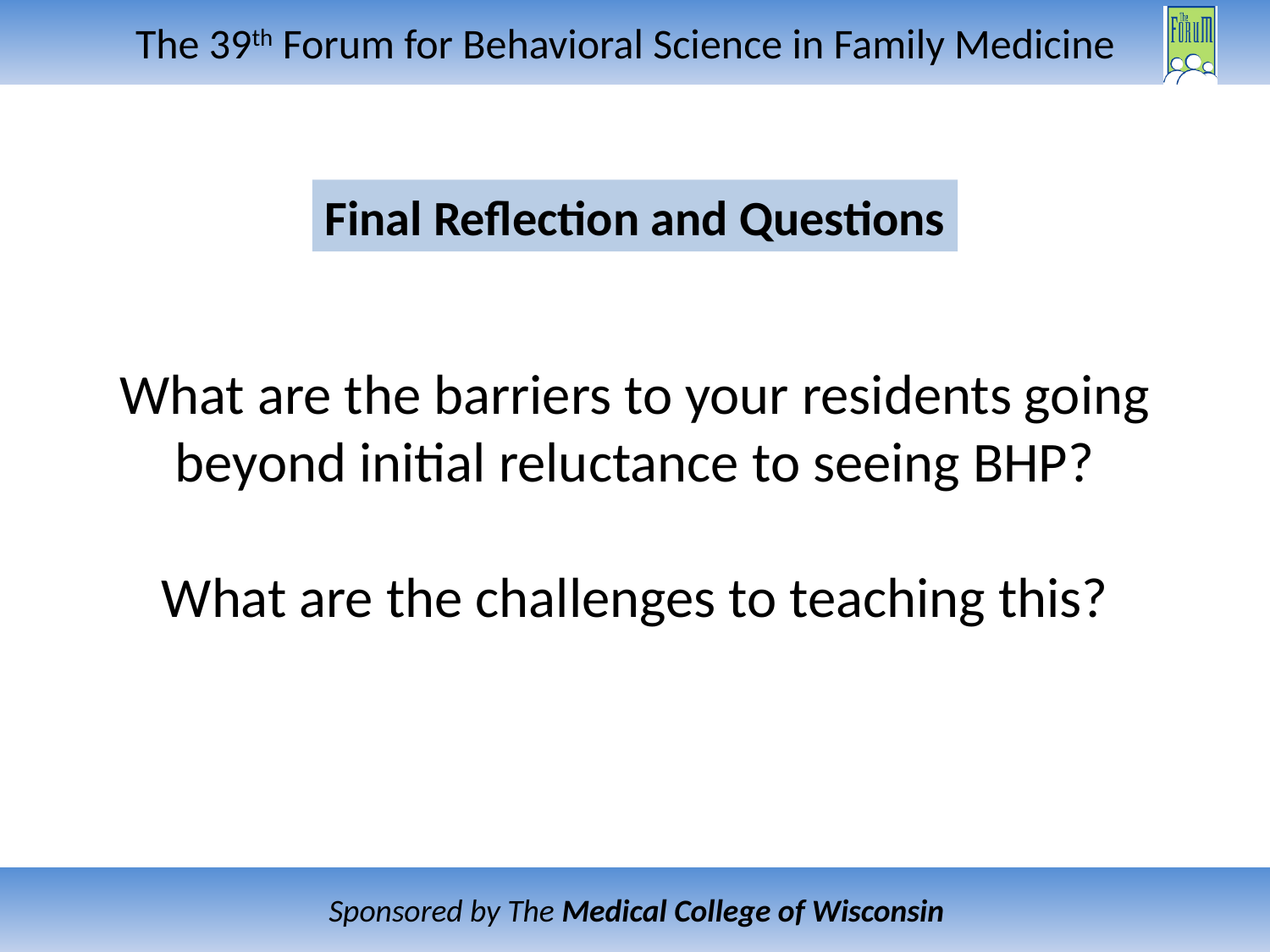

Final Reflection and Questions
# What are the barriers to your residents going beyond initial reluctance to seeing BHP? What are the challenges to teaching this?